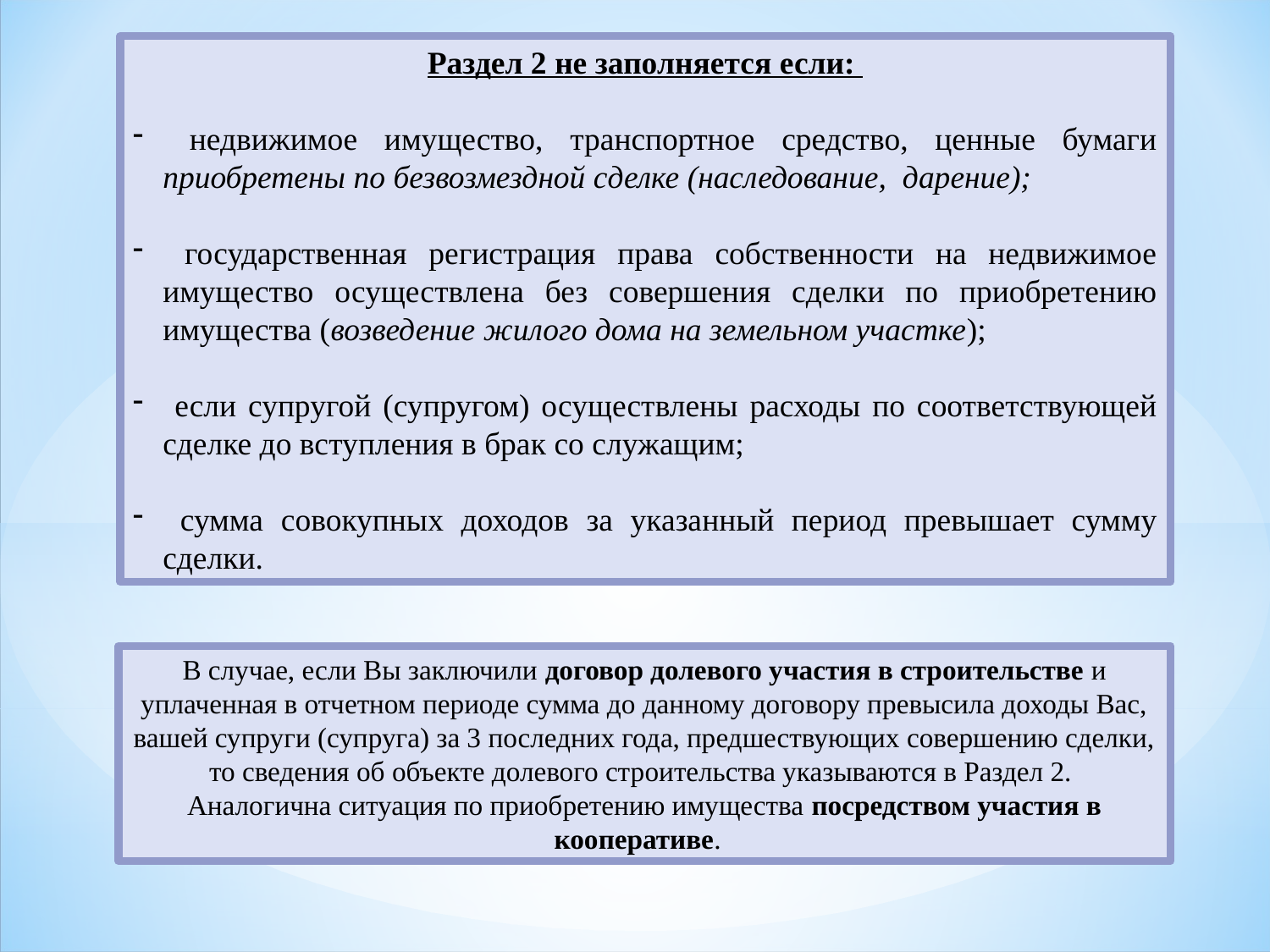

Раздел 2 не заполняется если:

 недвижимое имущество, транспортное средство, ценные бумаги приобретены по безвозмездной сделке (наследование,  дарение);

 государственная регистрация права собственности на недвижимое имущество осуществлена без совершения сделки по приобретению имущества (возведение жилого дома на земельном участке);

 если супругой (супругом) осуществлены расходы по соответствующей сделке до вступления в брак со служащим;

 сумма совокупных доходов за указанный период превышает сумму сделки.
В случае, если Вы заключили договор долевого участия в строительстве и уплаченная в отчетном периоде сумма до данному договору превысила доходы Вас, вашей супруги (супруга) за 3 последних года, предшествующих совершению сделки, то сведения об объекте долевого строительства указываются в Раздел 2.
Аналогична ситуация по приобретению имущества посредством участия в кооперативе.